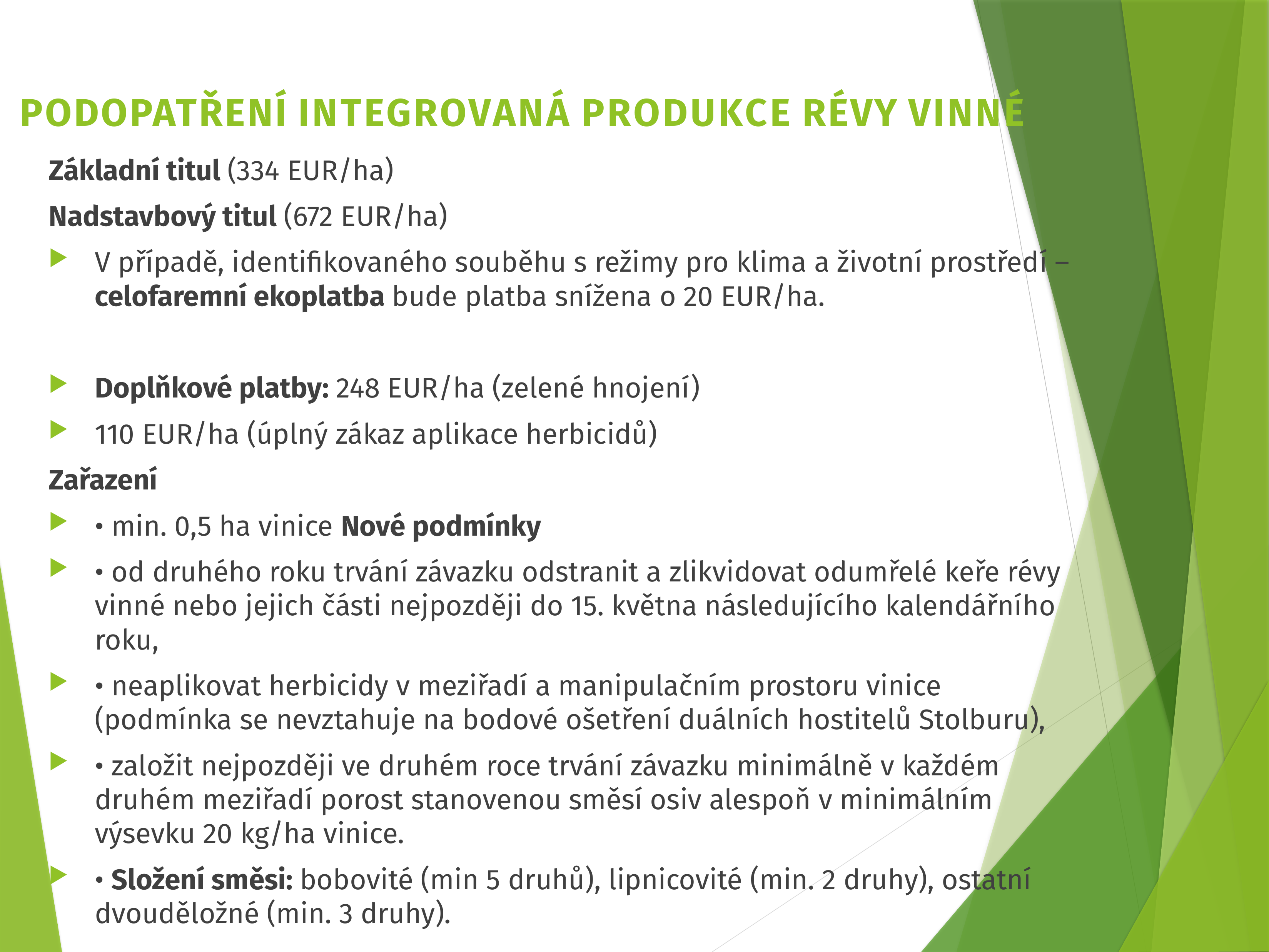

# PODOPATŘENÍ INTEGROVANÁ PRODUKCE RÉVY VINNÉ
Základní titul (334 EUR/ha)
Nadstavbový titul (672 EUR/ha)
V případě, identifikovaného souběhu s režimy pro klima a životní prostředí – celofaremní ekoplatba bude platba snížena o 20 EUR/ha.

Doplňkové platby: 248 EUR/ha (zelené hnojení)
110 EUR/ha (úplný zákaz aplikace herbicidů)
Zařazení
• min. 0,5 ha vinice Nové podmínky
• od druhého roku trvání závazku odstranit a zlikvidovat odumřelé keře révy vinné nebo jejich části nejpozději do 15. května následujícího kalendářního roku,
• neaplikovat herbicidy v meziřadí a manipulačním prostoru vinice (podmínka se nevztahuje na bodové ošetření duálních hostitelů Stolburu),
• založit nejpozději ve druhém roce trvání závazku minimálně v každém druhém meziřadí porost stanovenou směsí osiv alespoň v minimálním výsevku 20 kg/ha vinice.
• Složení směsi: bobovité (min 5 druhů), lipnicovité (min. 2 druhy), ostatní dvouděložné (min. 3 druhy).